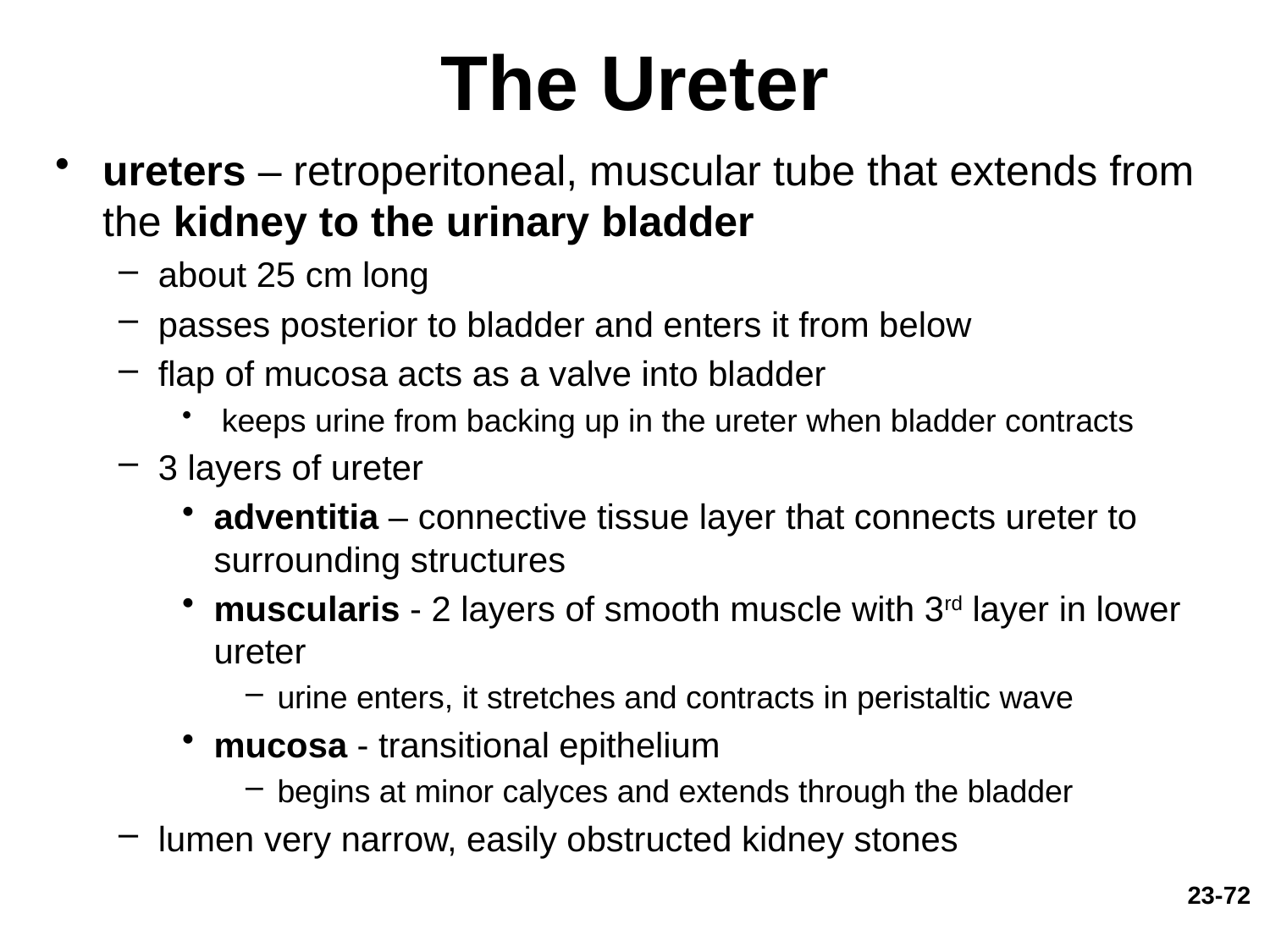

# The Ureter
ureters – retroperitoneal, muscular tube that extends from the kidney to the urinary bladder
about 25 cm long
passes posterior to bladder and enters it from below
flap of mucosa acts as a valve into bladder
 keeps urine from backing up in the ureter when bladder contracts
3 layers of ureter
adventitia – connective tissue layer that connects ureter to surrounding structures
muscularis - 2 layers of smooth muscle with 3rd layer in lower ureter
urine enters, it stretches and contracts in peristaltic wave
mucosa - transitional epithelium
begins at minor calyces and extends through the bladder
lumen very narrow, easily obstructed kidney stones
23-72